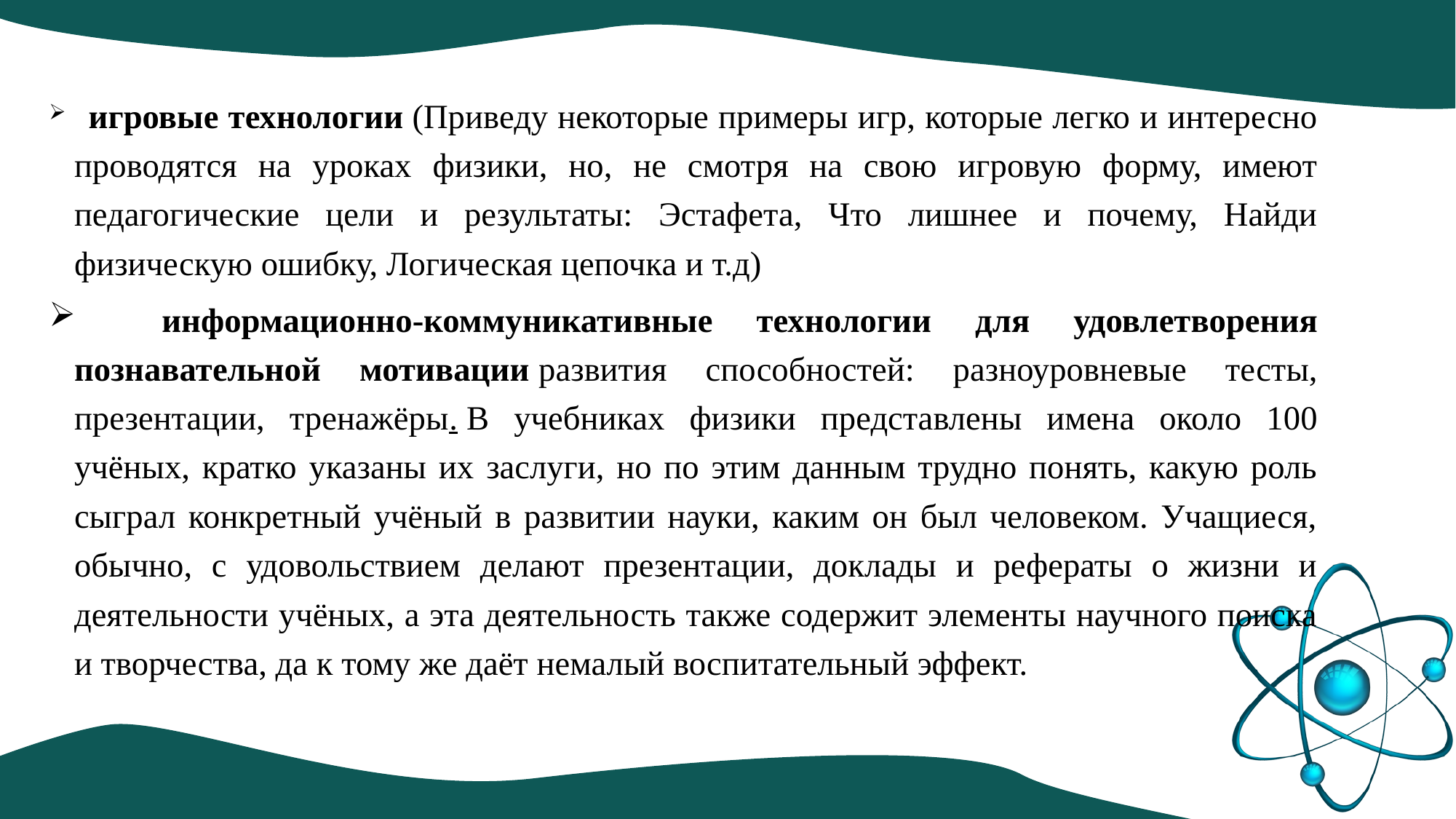

игровые технологии (Приведу некоторые примеры игр, которые легко и интересно проводятся на уроках физики, но, не смотря на свою игровую форму, имеют педагогические цели и результаты: Эстафета, Что лишнее и почему, Найди физическую ошибку, Логическая цепочка и т.д)
  информационно-коммуникативные технологии для удовлетворения познавательной мотивации развития способностей: разноуровневые тесты, презентации, тренажёры. В учебниках физики представлены имена около 100 учёных, кратко указаны их заслуги, но по этим данным трудно понять, какую роль сыграл конкретный учёный в развитии науки, каким он был человеком. Учащиеся, обычно, с удовольствием делают презентации, доклады и рефераты о жизни и деятельности учёных, а эта деятельность также содержит элементы научного поиска и творчества, да к тому же даёт немалый воспитательный эффект.